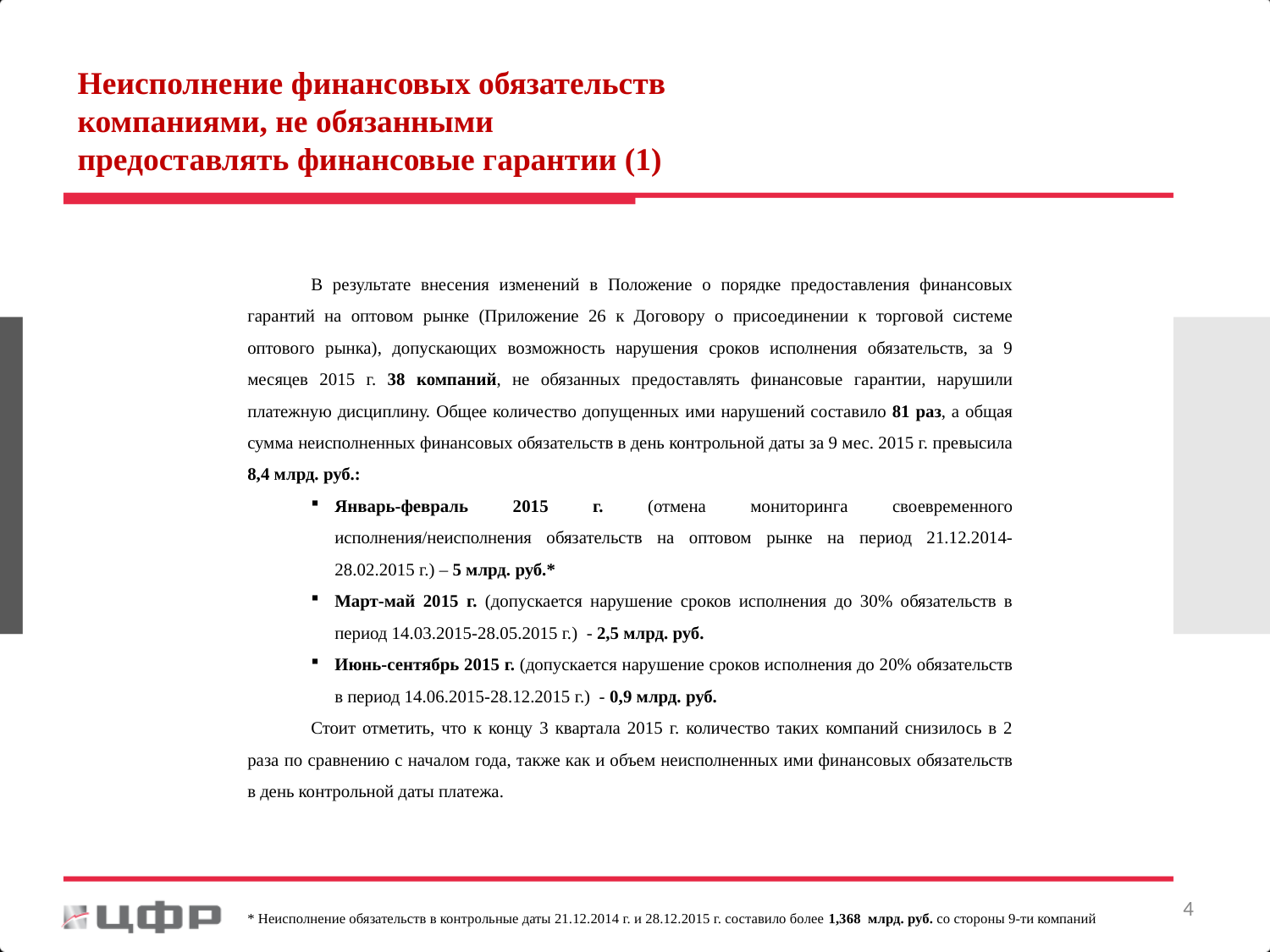

Неисполнение финансовых обязательств компаниями, не обязанными предоставлять финансовые гарантии (1)
В результате внесения изменений в Положение о порядке предоставления финансовых гарантий на оптовом рынке (Приложение 26 к Договору о присоединении к торговой системе оптового рынка), допускающих возможность нарушения сроков исполнения обязательств, за 9 месяцев 2015 г. 38 компаний, не обязанных предоставлять финансовые гарантии, нарушили платежную дисциплину. Общее количество допущенных ими нарушений составило 81 раз, а общая сумма неисполненных финансовых обязательств в день контрольной даты за 9 мес. 2015 г. превысила 8,4 млрд. руб.:
Январь-февраль 2015 г. (отмена мониторинга своевременного исполнения/неисполнения обязательств на оптовом рынке на период 21.12.2014-28.02.2015 г.) – 5 млрд. руб.*
Март-май 2015 г. (допускается нарушение сроков исполнения до 30% обязательств в период 14.03.2015-28.05.2015 г.)  - 2,5 млрд. руб.
Июнь-сентябрь 2015 г. (допускается нарушение сроков исполнения до 20% обязательств в период 14.06.2015-28.12.2015 г.)  - 0,9 млрд. руб.
Стоит отметить, что к концу 3 квартала 2015 г. количество таких компаний снизилось в 2 раза по сравнению с началом года, также как и объем неисполненных ими финансовых обязательств в день контрольной даты платежа.
4
* Неисполнение обязательств в контрольные даты 21.12.2014 г. и 28.12.2015 г. составило более 1,368  млрд. руб. со стороны 9-ти компаний